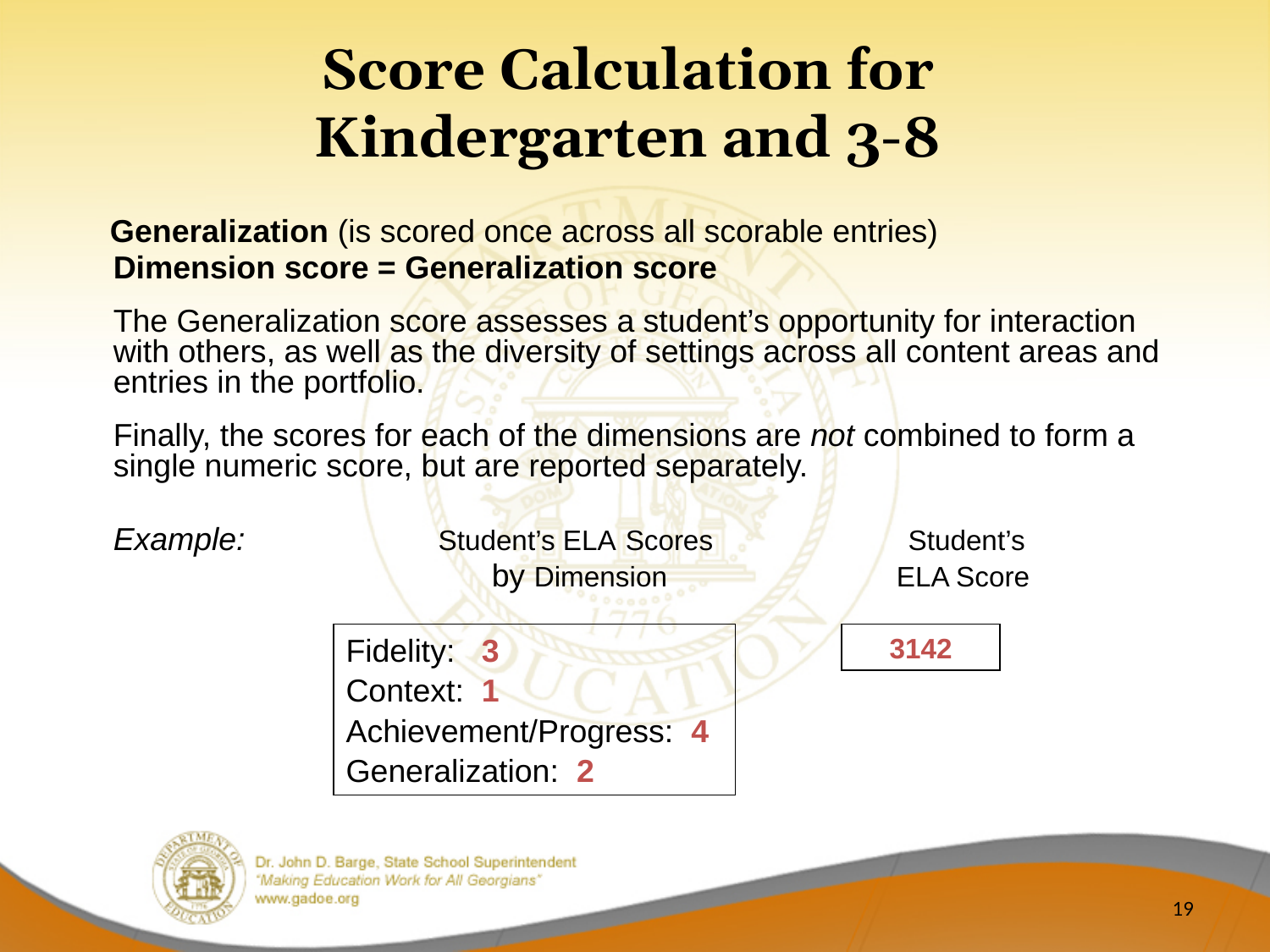

Score Calculation for
Kindergarten and 3-8

     Generalization (is scored once across all scorable entries)
	Dimension score = Generalization score

	The Generalization score assesses a student’s opportunity for interaction with others, as well as the diversity of settings across all content areas and entries in the portfolio.

	Finally, the scores for each of the dimensions are not combined to form a single numeric score, but are reported separately.

	Example:	        Student’s ELA Scores 	                  Student’s
			              by Dimension 	                   ELA Score
Fidelity:   3
Context:  1
Achievement/Progress:  4
Generalization:  2
3142
19